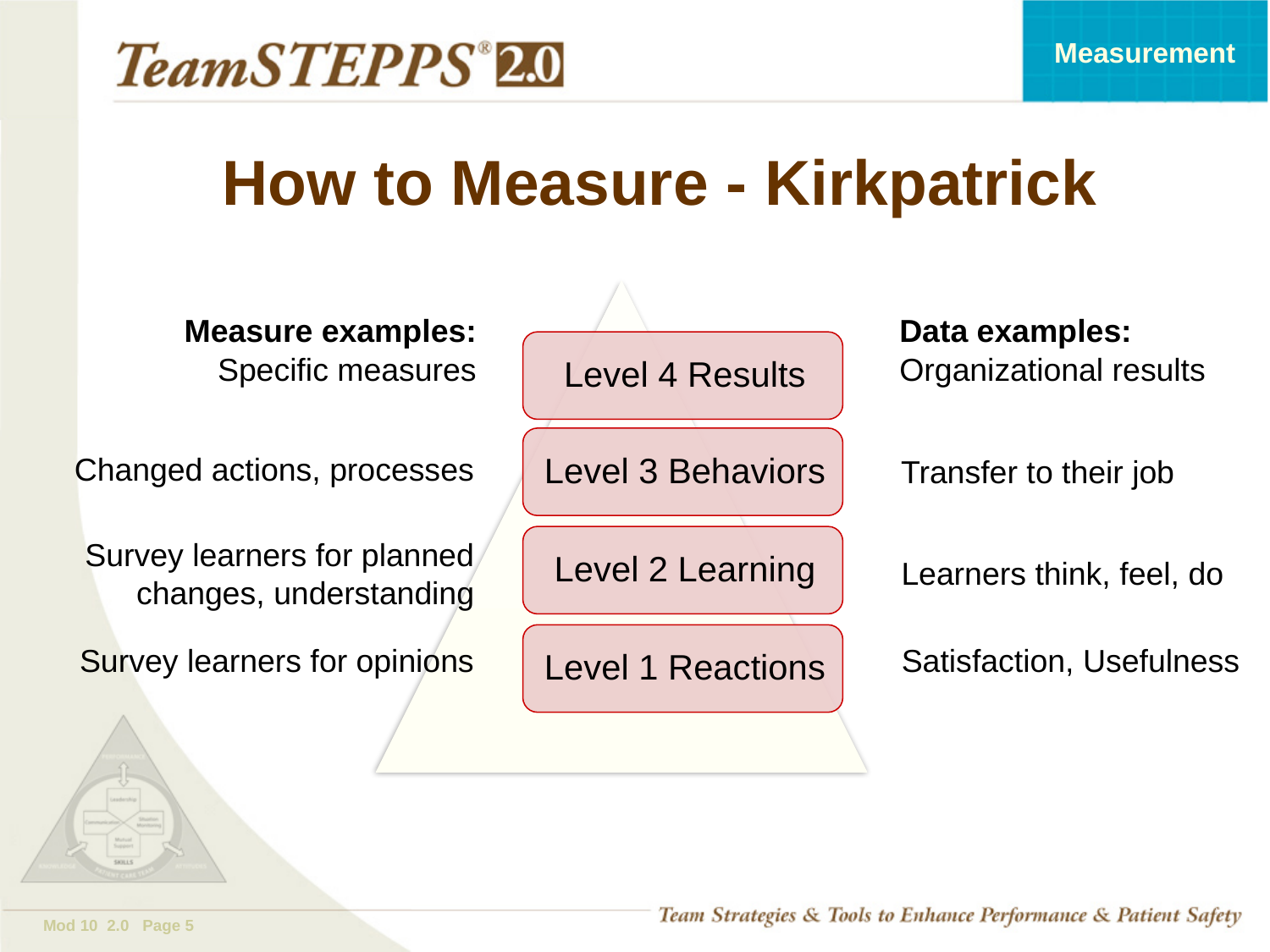

# How to Measure - Kirkpatrick
Level 4 Results
Level 3 Behaviors
Level 2 Learning
Level 1 Reactions
Measure examples:
Specific measures
Data examples:
Organizational results
Changed actions, processes
Transfer to their job
Survey learners for planned
changes, understanding
Learners think, feel, do
Survey learners for opinions
Satisfaction, Usefulness